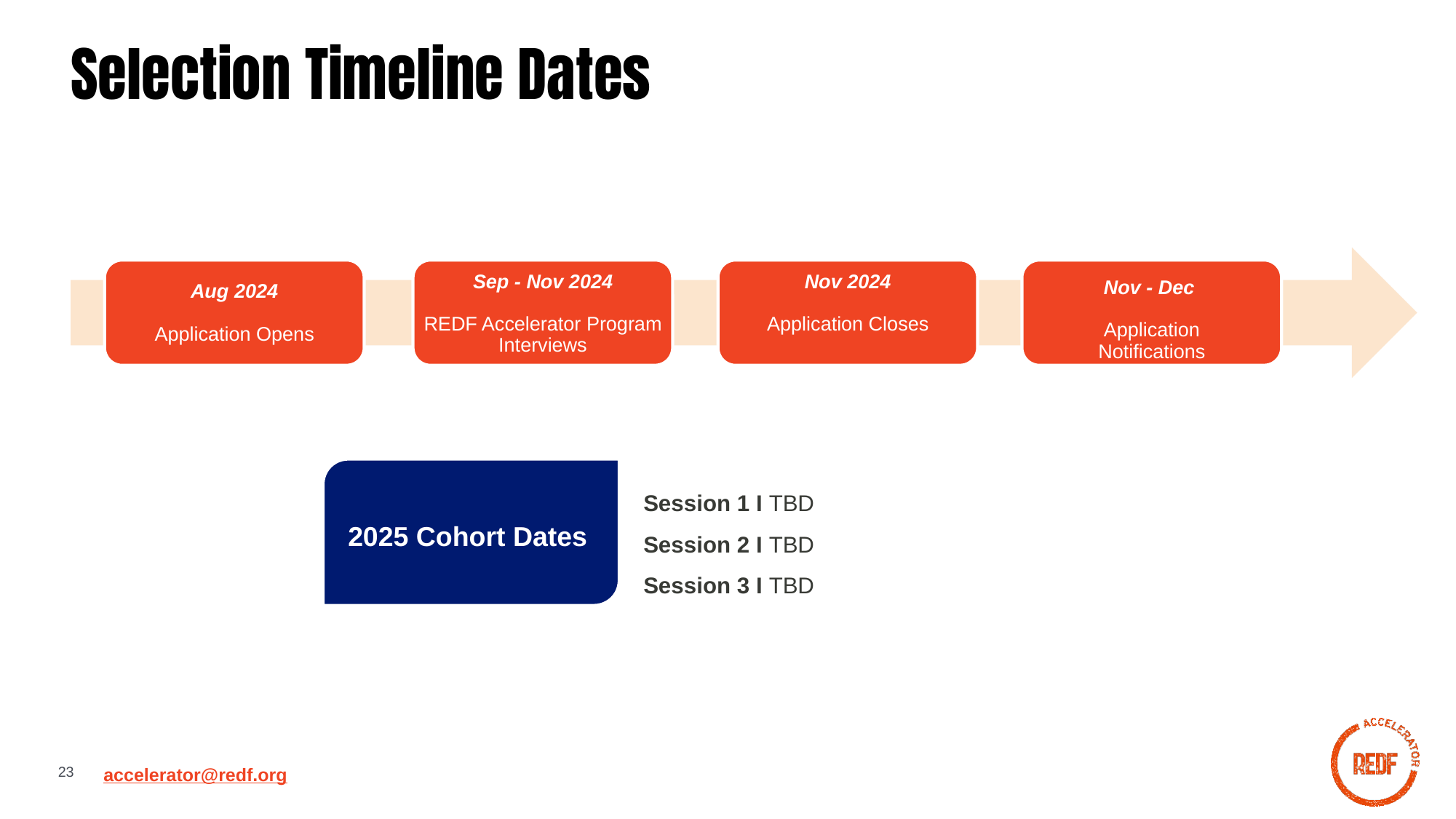

Selection Timeline Dates

Sep - Nov 2024
REDF Accelerator Program Interviews

Nov 2024
Application Closes

Nov - Dec
Application Notifications
Aug 2024
Application Opens

Session 1 I TBD
Session 2 I TBD
Session 3 I TBD
2025 Cohort Dates
accelerator@redf.org